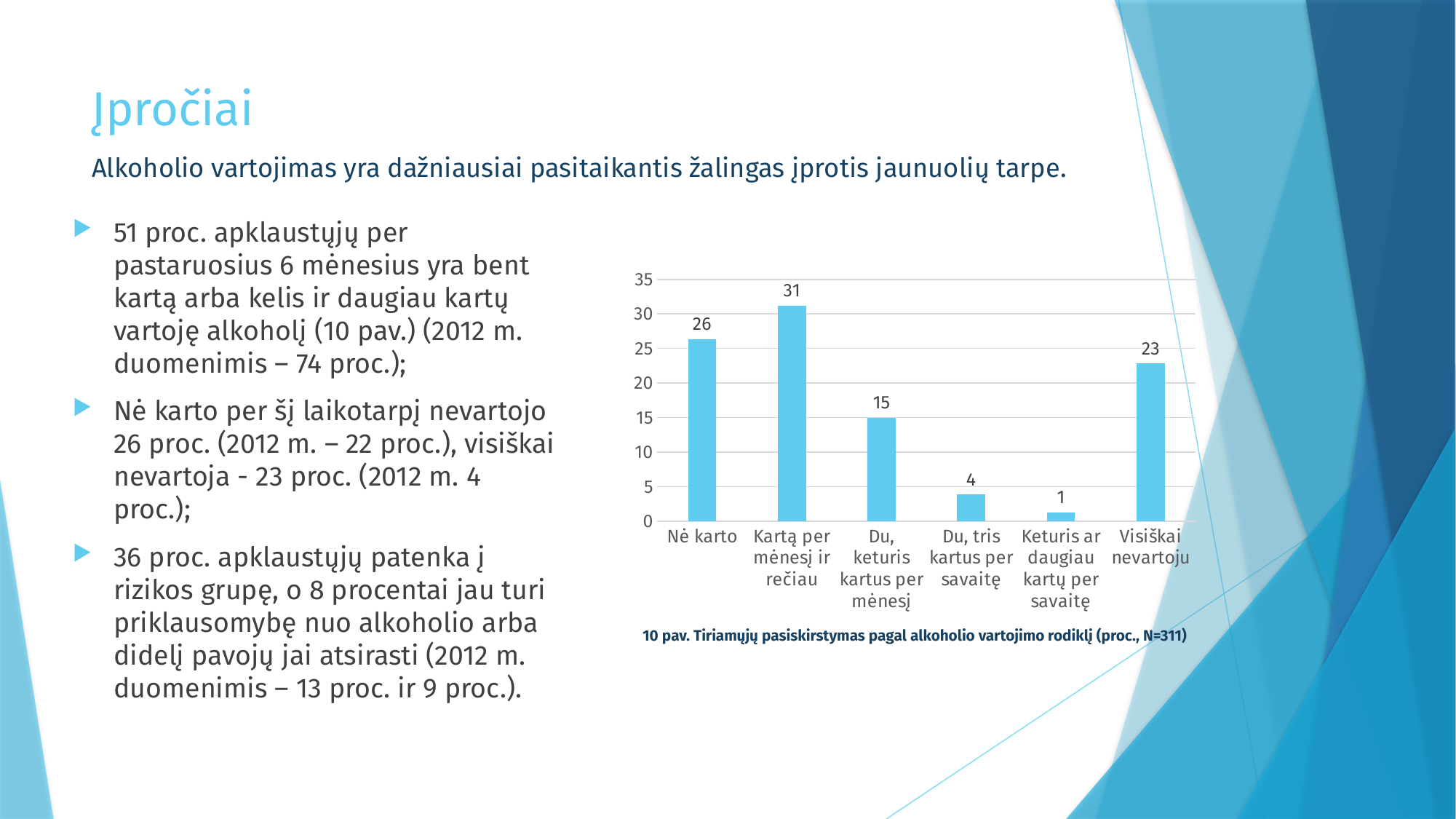

# Įpročiai Alkoholio vartojimas yra dažniausiai pasitaikantis žalingas įprotis jaunuolių tarpe.
51 proc. apklaustųjų per pastaruosius 6 mėnesius yra bent kartą arba kelis ir daugiau kartų vartoję alkoholį (10 pav.) (2012 m. duomenimis – 74 proc.);
Nė karto per šį laikotarpį nevartojo 26 proc. (2012 m. – 22 proc.), visiškai nevartoja - 23 proc. (2012 m. 4 proc.);
36 proc. apklaustųjų patenka į rizikos grupę, o 8 procentai jau turi priklausomybę nuo alkoholio arba didelį pavojų jai atsirasti (2012 m. duomenimis – 13 proc. ir 9 proc.).

### Chart

| Category |  |
|---|---|
| Nė karto | 26.366559485530548 |
| Kartą per mėnesį ir rečiau | 31.189710610932476 |
| Du, keturis kartus per mėnesį | 15.0 |
| Du, tris kartus per savaitę | 3.8585209003215435 |
| Keturis ar daugiau kartų per savaitę | 1.2861736334405145 |
| Visiškai nevartoju | 22.829581993569132 |

### Chart

| Category |
|---|
10 pav. Tiriamųjų pasiskirstymas pagal alkoholio vartojimo rodiklį (proc., N=311)